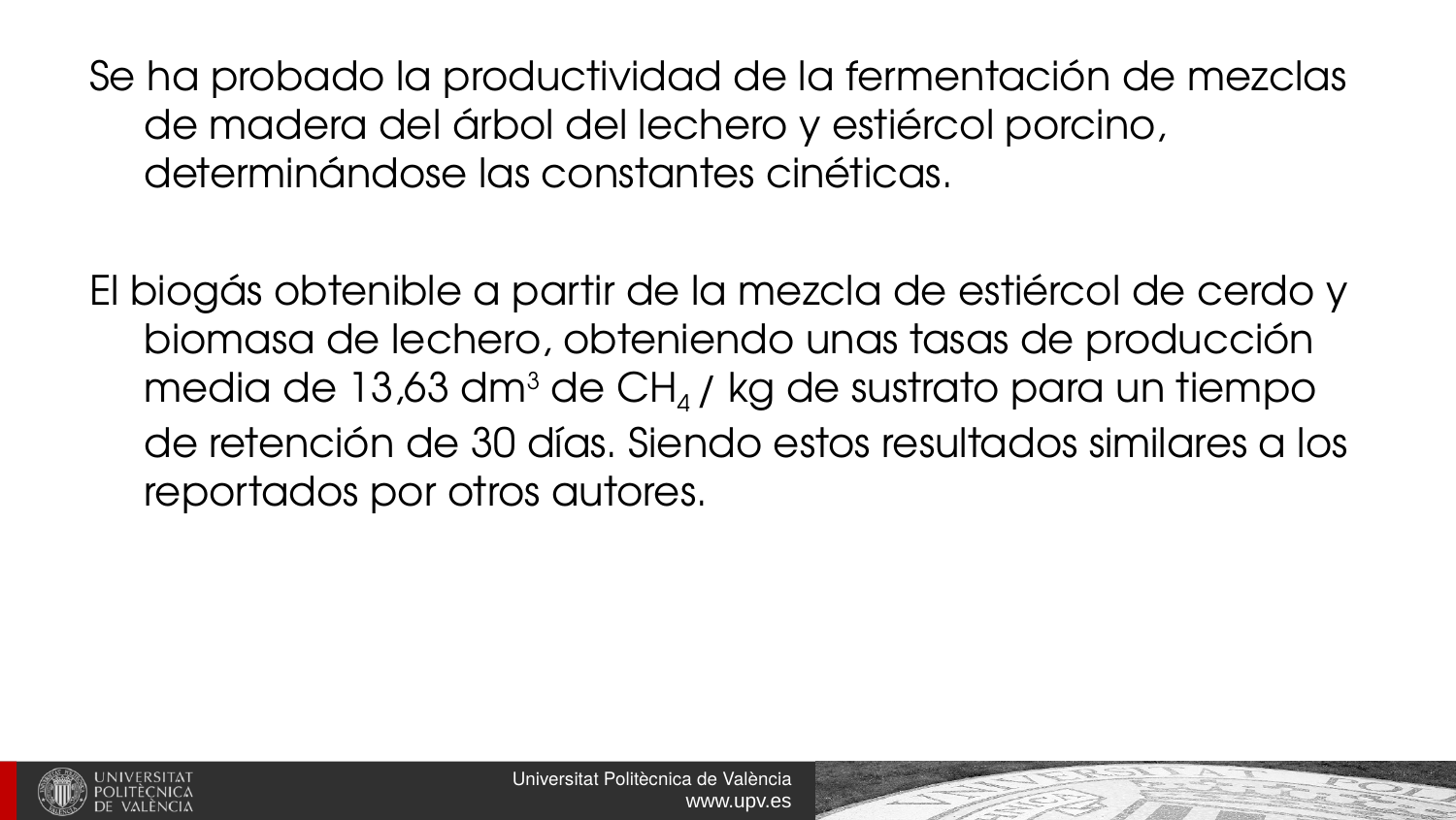

Se ha probado la productividad de la fermentación de mezclas de madera del árbol del lechero y estiércol porcino, determinándose las constantes cinéticas.

El biogás obtenible a partir de la mezcla de estiércol de cerdo y biomasa de lechero, obteniendo unas tasas de producción media de 13,63 dm3 de CH4 / kg de sustrato para un tiempo de retención de 30 días. Siendo estos resultados similares a los reportados por otros autores.